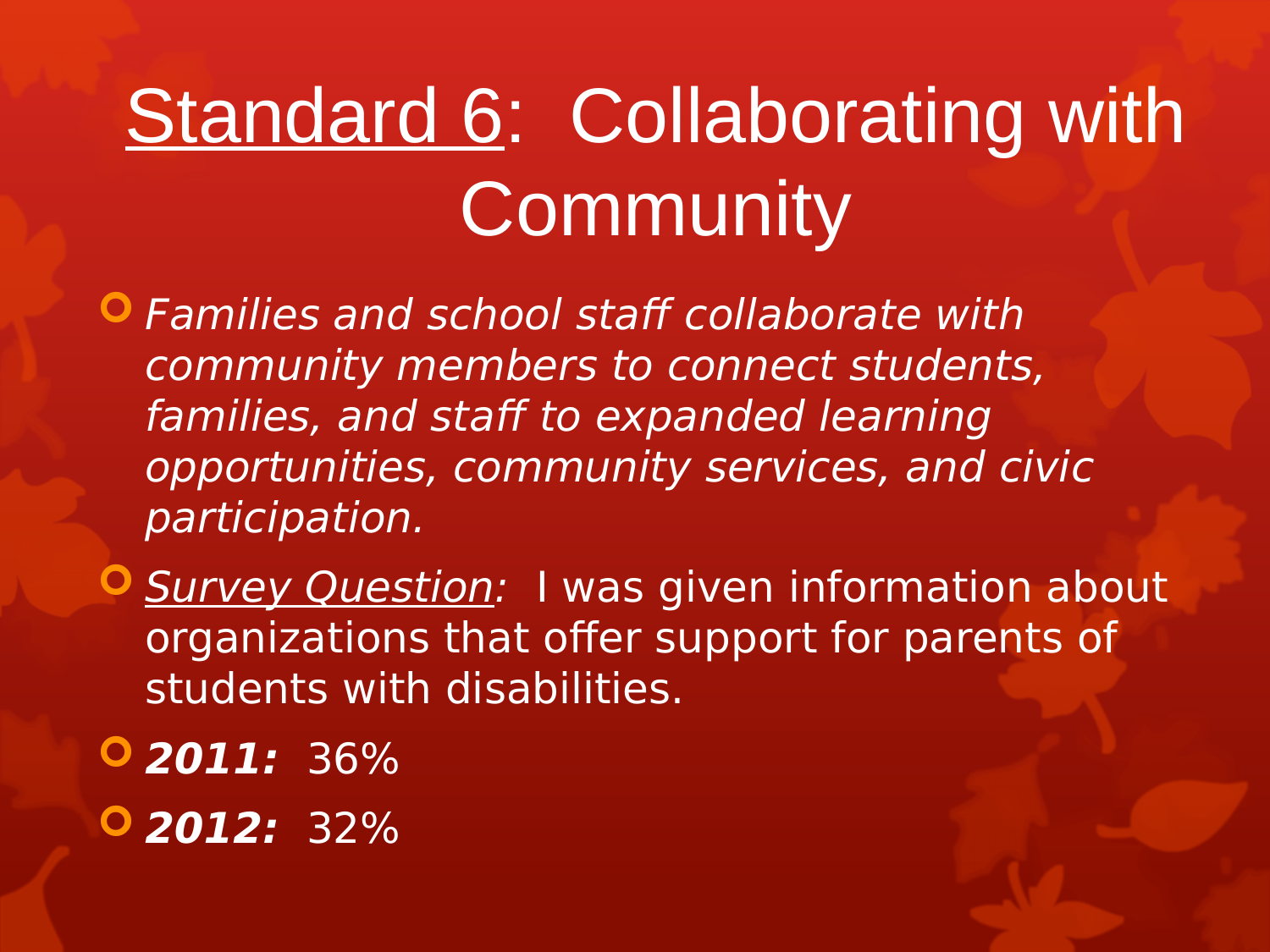

# Standard 6:  Collaborating with Community
Families and school staff collaborate with community members to connect students, families, and staff to expanded learning opportunities, community services, and civic participation.
Survey Question:  I was given information about organizations that offer support for parents of students with disabilities.
2011:  36%
2012:  32%